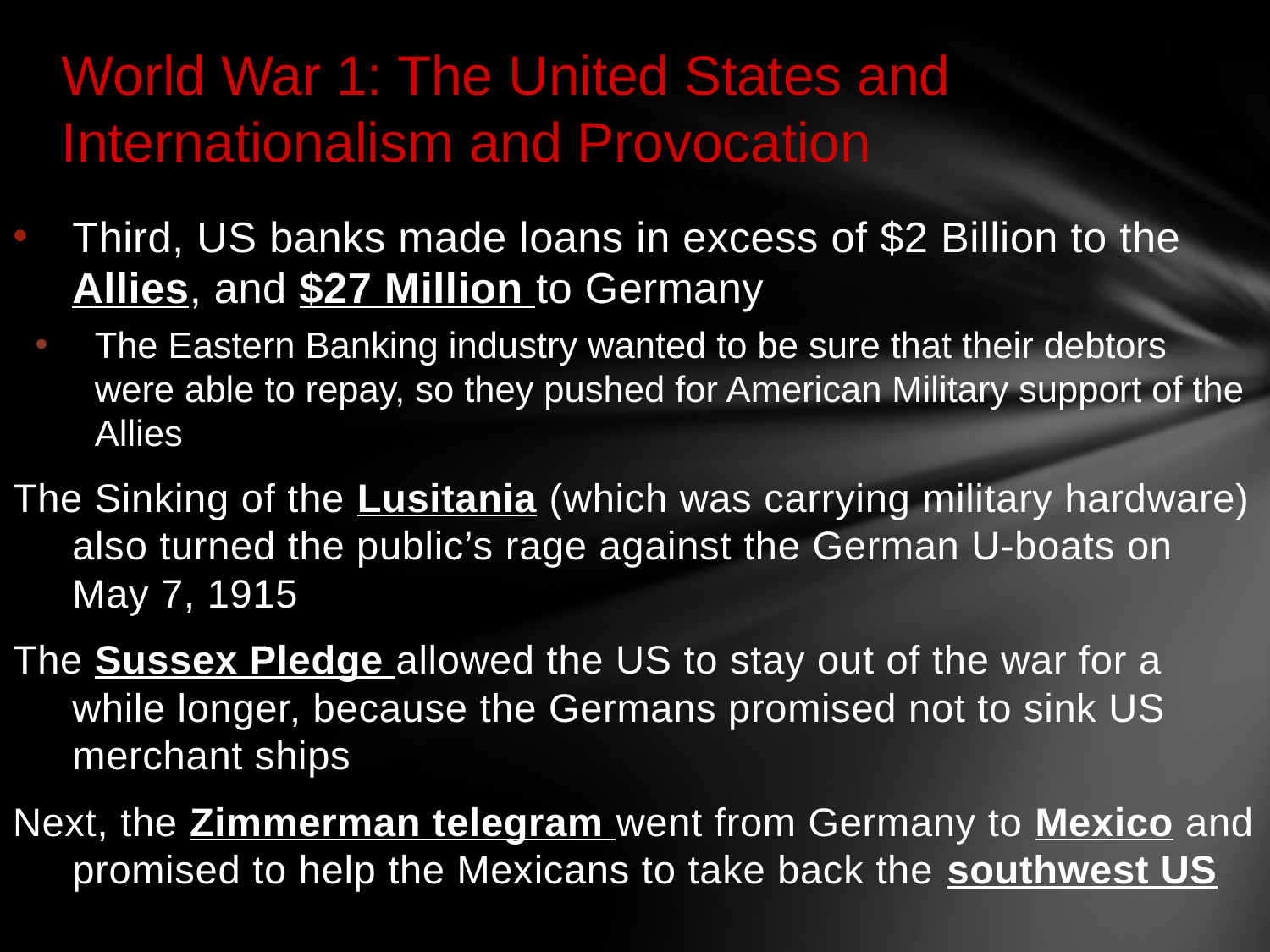

# World War 1: The United States and Internationalism and Provocation
Third, US banks made loans in excess of $2 Billion to the Allies, and $27 Million to Germany
The Eastern Banking industry wanted to be sure that their debtors were able to repay, so they pushed for American Military support of the Allies
The Sinking of the Lusitania (which was carrying military hardware) also turned the public’s rage against the German U-boats on May 7, 1915
The Sussex Pledge allowed the US to stay out of the war for a while longer, because the Germans promised not to sink US merchant ships
Next, the Zimmerman telegram went from Germany to Mexico and promised to help the Mexicans to take back the southwest US